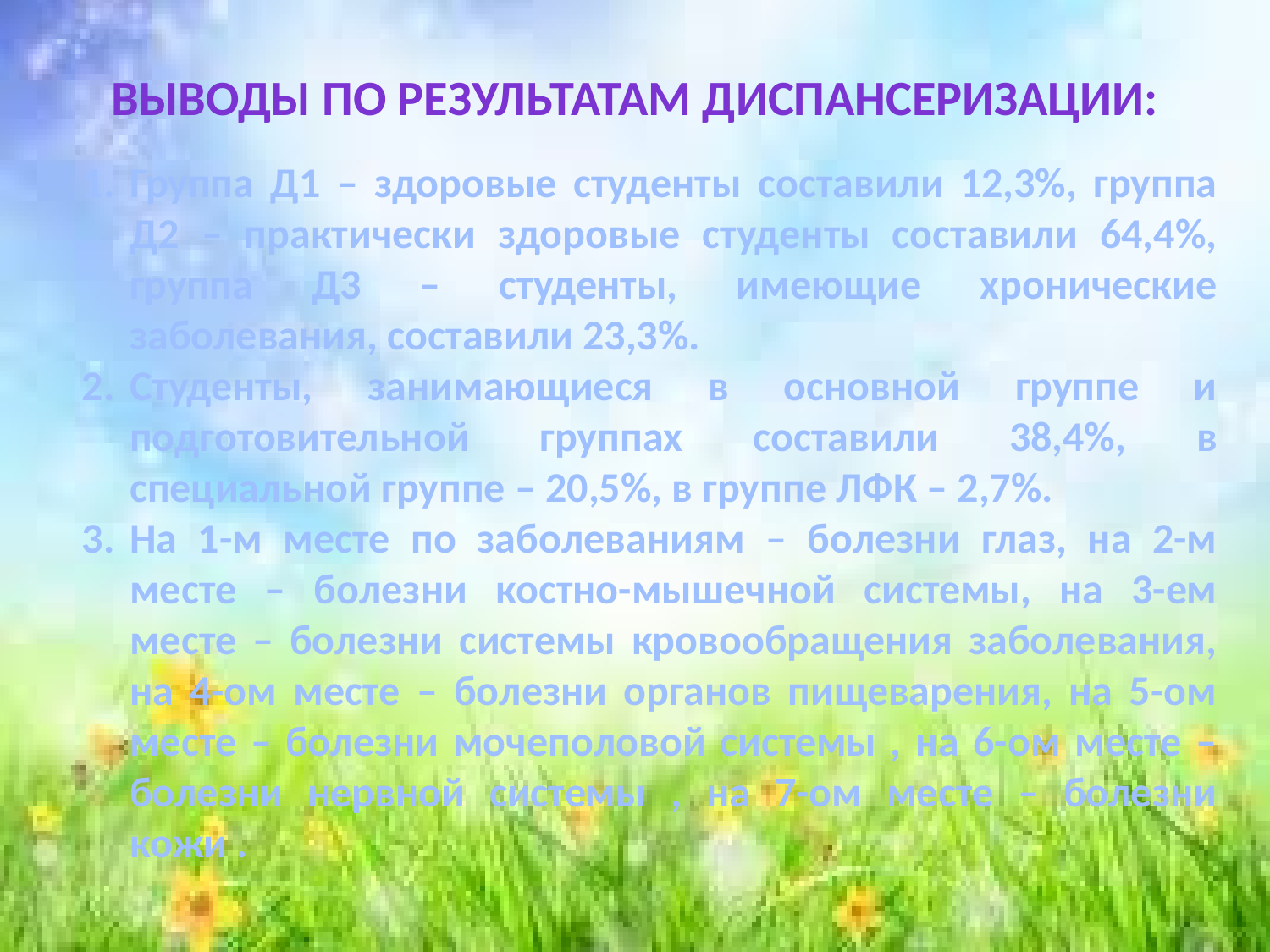

Выводы по результатам диспансеризации:
Группа Д1 – здоровые студенты составили 12,3%, группа Д2 – практически здоровые студенты составили 64,4%, группа Д3 – студенты, имеющие хронические заболевания, составили 23,3%.
Студенты, занимающиеся в основной группе и подготовительной группах составили 38,4%, в специальной группе – 20,5%, в группе ЛФК – 2,7%.
На 1-м месте по заболеваниям – болезни глаз, на 2-м месте – болезни костно-мышечной системы, на 3-ем месте – болезни системы кровообращения заболевания, на 4-ом месте – болезни органов пищеварения, на 5-ом месте – болезни мочеполовой системы , на 6-ом месте – болезни нервной системы , на 7-ом месте – болезни кожи .